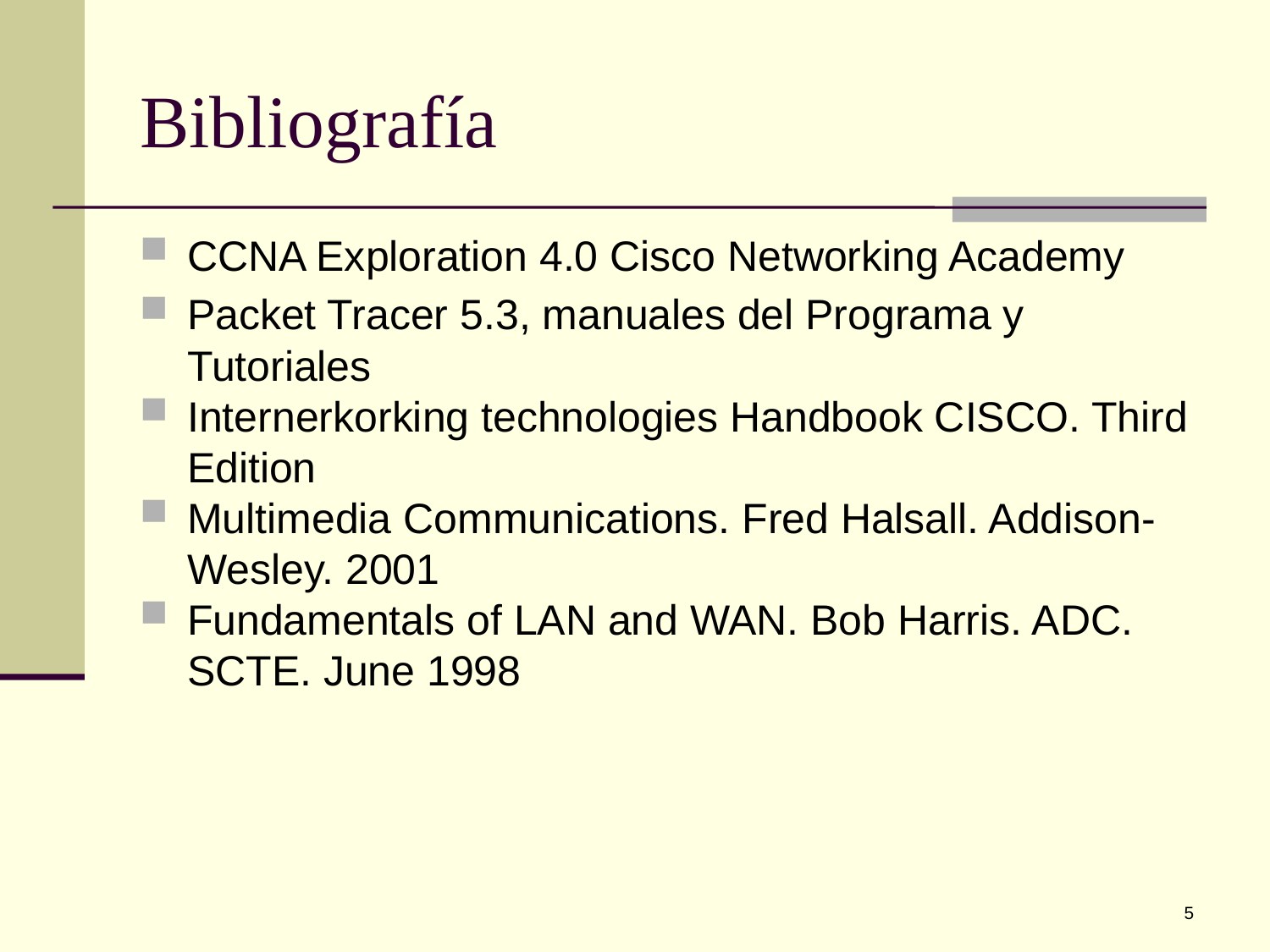

# Bibliografía
CCNA Exploration 4.0 Cisco Networking Academy
Packet Tracer 5.3, manuales del Programa y Tutoriales
Internerkorking technologies Handbook CISCO. Third Edition
Multimedia Communications. Fred Halsall. Addison-Wesley. 2001
Fundamentals of LAN and WAN. Bob Harris. ADC. SCTE. June 1998

5